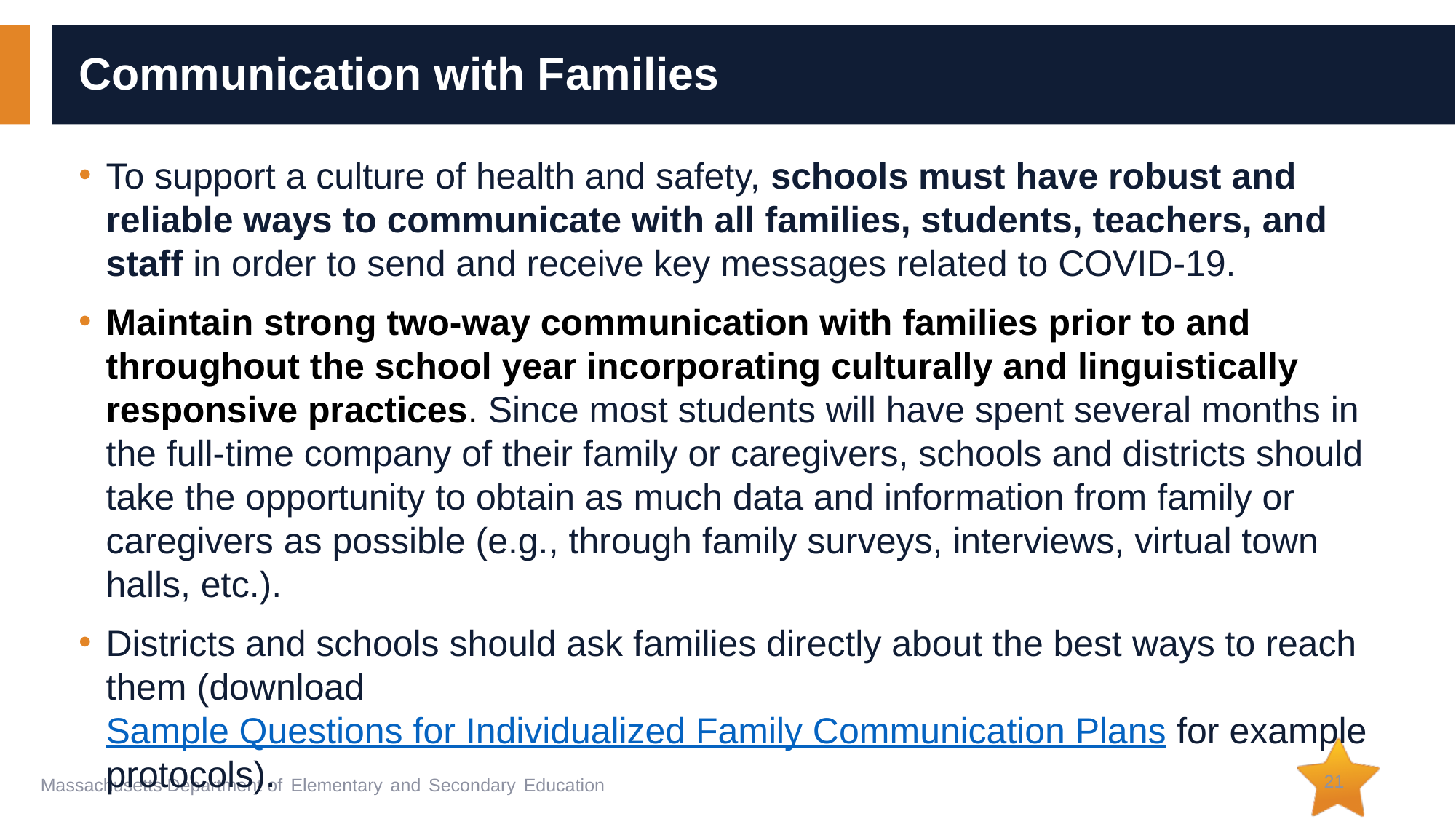

# Communication with Families
To support a culture of health and safety, schools must have robust and reliable ways to communicate with all families, students, teachers, and staff in order to send and receive key messages related to COVID-19.
Maintain strong two-way communication with families prior to and throughout the school year incorporating culturally and linguistically responsive practices. Since most students will have spent several months in the full-time company of their family or caregivers, schools and districts should take the opportunity to obtain as much data and information from family or caregivers as possible (e.g., through family surveys, interviews, virtual town halls, etc.).
Districts and schools should ask families directly about the best ways to reach them (download Sample Questions for Individualized Family Communication Plans for example protocols).

21